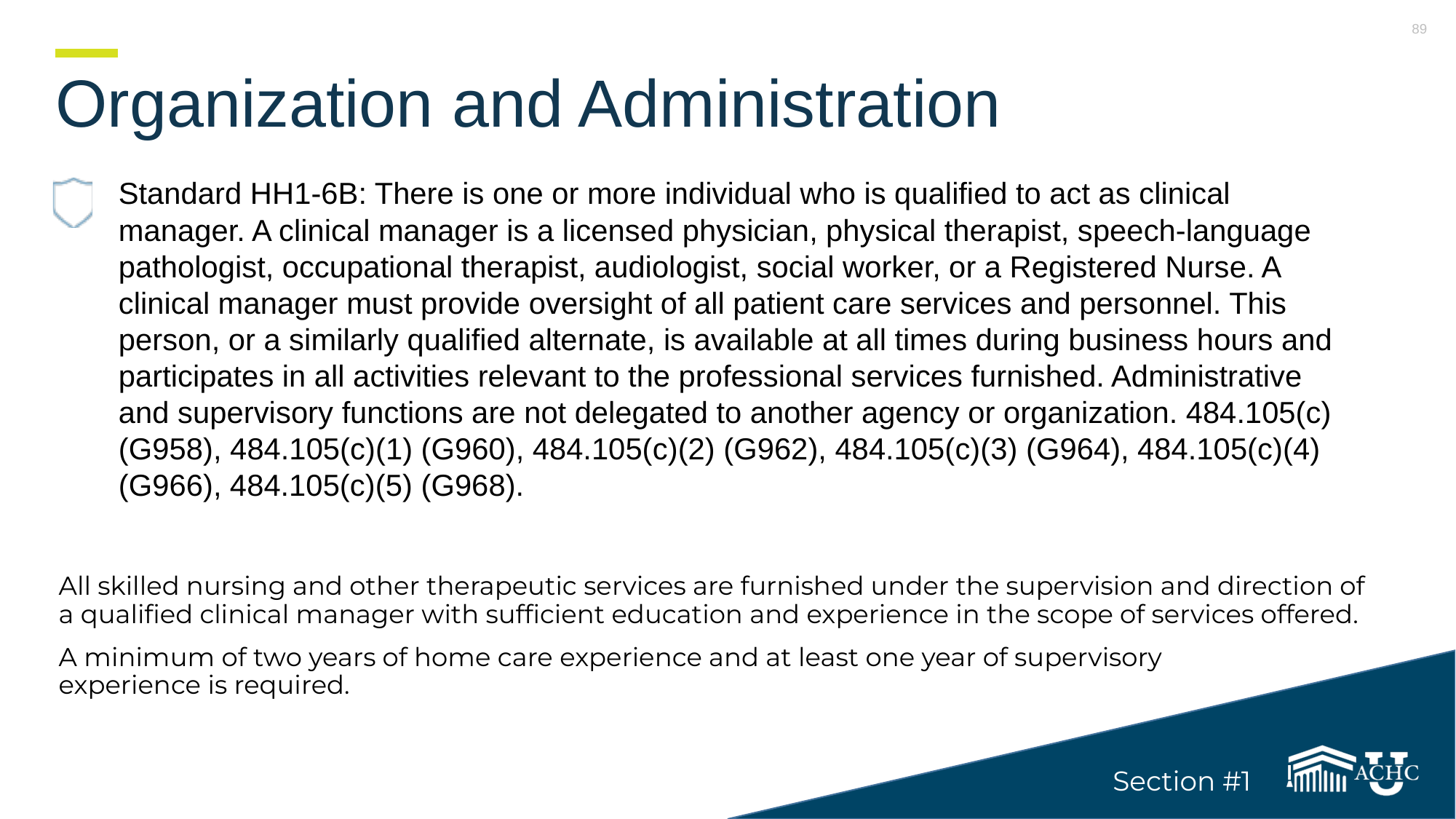

Section 1
# Organization and Administration
Standard HH1-6B: There is one or more individual who is qualified to act as clinical manager. A clinical manager is a licensed physician, physical therapist, speech-language pathologist, occupational therapist, audiologist, social worker, or a Registered Nurse. A clinical manager must provide oversight of all patient care services and personnel. This person, or a similarly qualified alternate, is available at all times during business hours and participates in all activities relevant to the professional services furnished. Administrative and supervisory functions are not delegated to another agency or organization. 484.105(c) (G958), 484.105(c)(1) (G960), 484.105(c)(2) (G962), 484.105(c)(3) (G964), 484.105(c)(4) (G966), 484.105(c)(5) (G968).
All skilled nursing and other therapeutic services are furnished under the supervision and direction of a qualified clinical manager with sufficient education and experience in the scope of services offered.
A minimum of two years of home care experience and at least one year of supervisory
experience is required.
Section #1